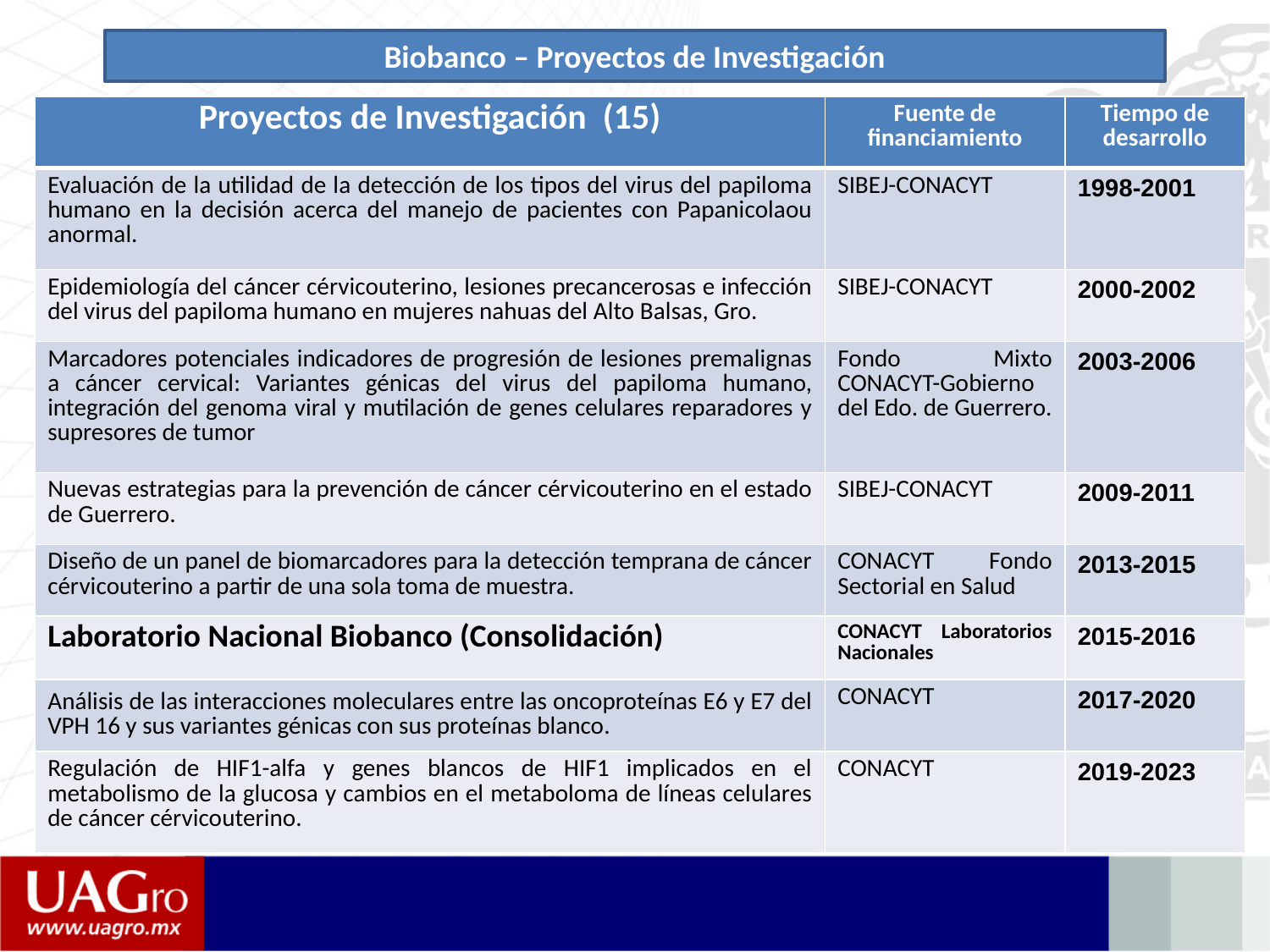

Biobanco – Proyectos de Investigación
| Proyectos de Investigación (15) | Fuente de financiamiento | Tiempo de desarrollo |
| --- | --- | --- |
| Evaluación de la utilidad de la detección de los tipos del virus del papiloma humano en la decisión acerca del manejo de pacientes con Papanicolaou anormal. | SIBEJ-CONACYT | 1998-2001 |
| Epidemiología del cáncer cérvicouterino, lesiones precancerosas e infección del virus del papiloma humano en mujeres nahuas del Alto Balsas, Gro. | SIBEJ-CONACYT | 2000-2002 |
| Marcadores potenciales indicadores de progresión de lesiones premalignas a cáncer cervical: Variantes génicas del virus del papiloma humano, integración del genoma viral y mutilación de genes celulares reparadores y supresores de tumor | Fondo Mixto CONACYT-Gobierno del Edo. de Guerrero. | 2003-2006 |
| Nuevas estrategias para la prevención de cáncer cérvicouterino en el estado de Guerrero. | SIBEJ-CONACYT | 2009-2011 |
| Diseño de un panel de biomarcadores para la detección temprana de cáncer cérvicouterino a partir de una sola toma de muestra. | CONACYT Fondo Sectorial en Salud | 2013-2015 |
| Laboratorio Nacional Biobanco (Consolidación) | CONACYT Laboratorios Nacionales | 2015-2016 |
| Análisis de las interacciones moleculares entre las oncoproteínas E6 y E7 del VPH 16 y sus variantes génicas con sus proteínas blanco. | CONACYT | 2017-2020 |
| Regulación de HIF1-alfa y genes blancos de HIF1 implicados en el metabolismo de la glucosa y cambios en el metaboloma de líneas celulares de cáncer cérvicouterino. | CONACYT | 2019-2023 |